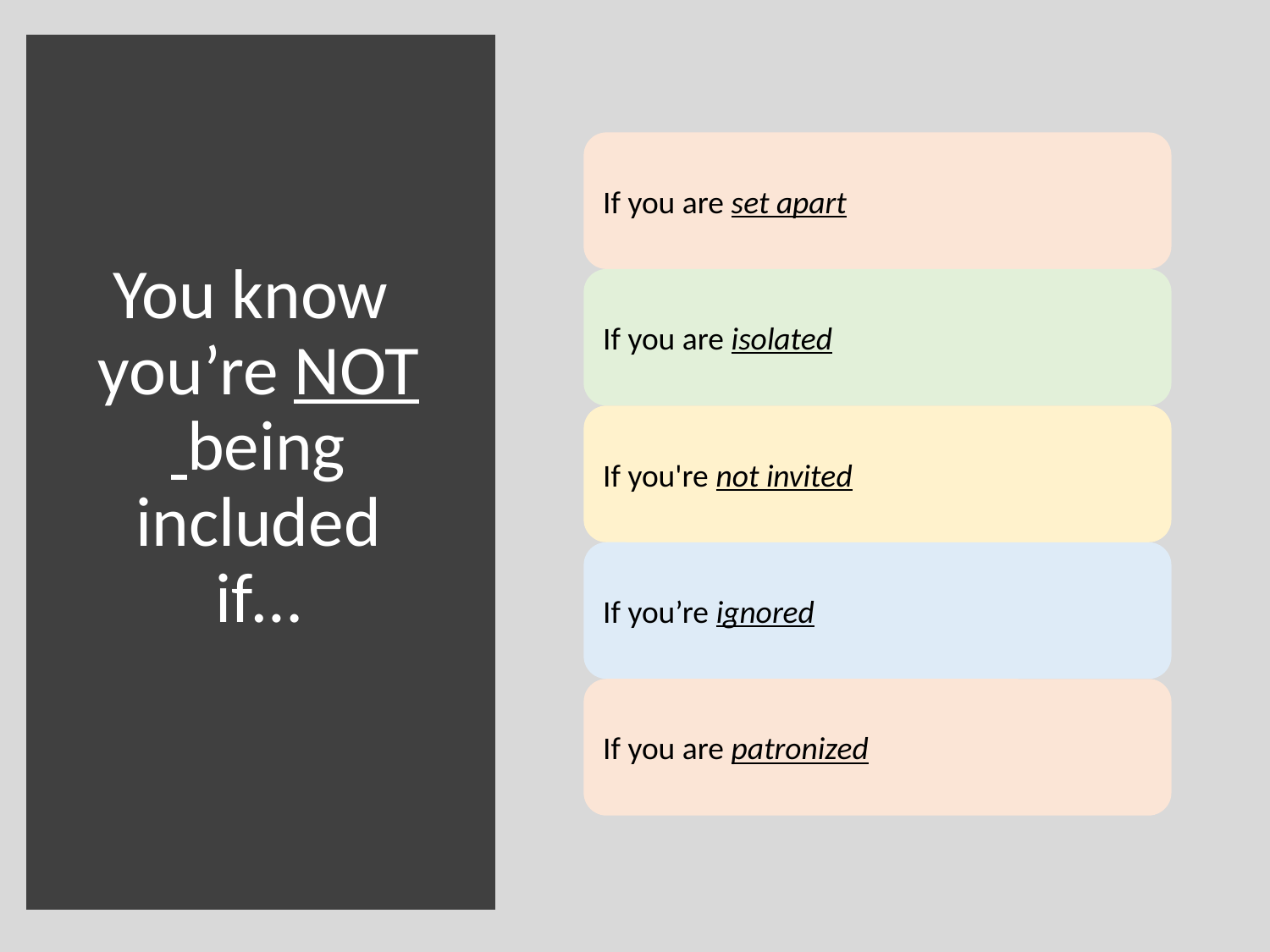

# You know  you’re NOT  being included if…
If you are set apart
If you are isolated
If you're not invited
If you’re ignored
If you are patronized